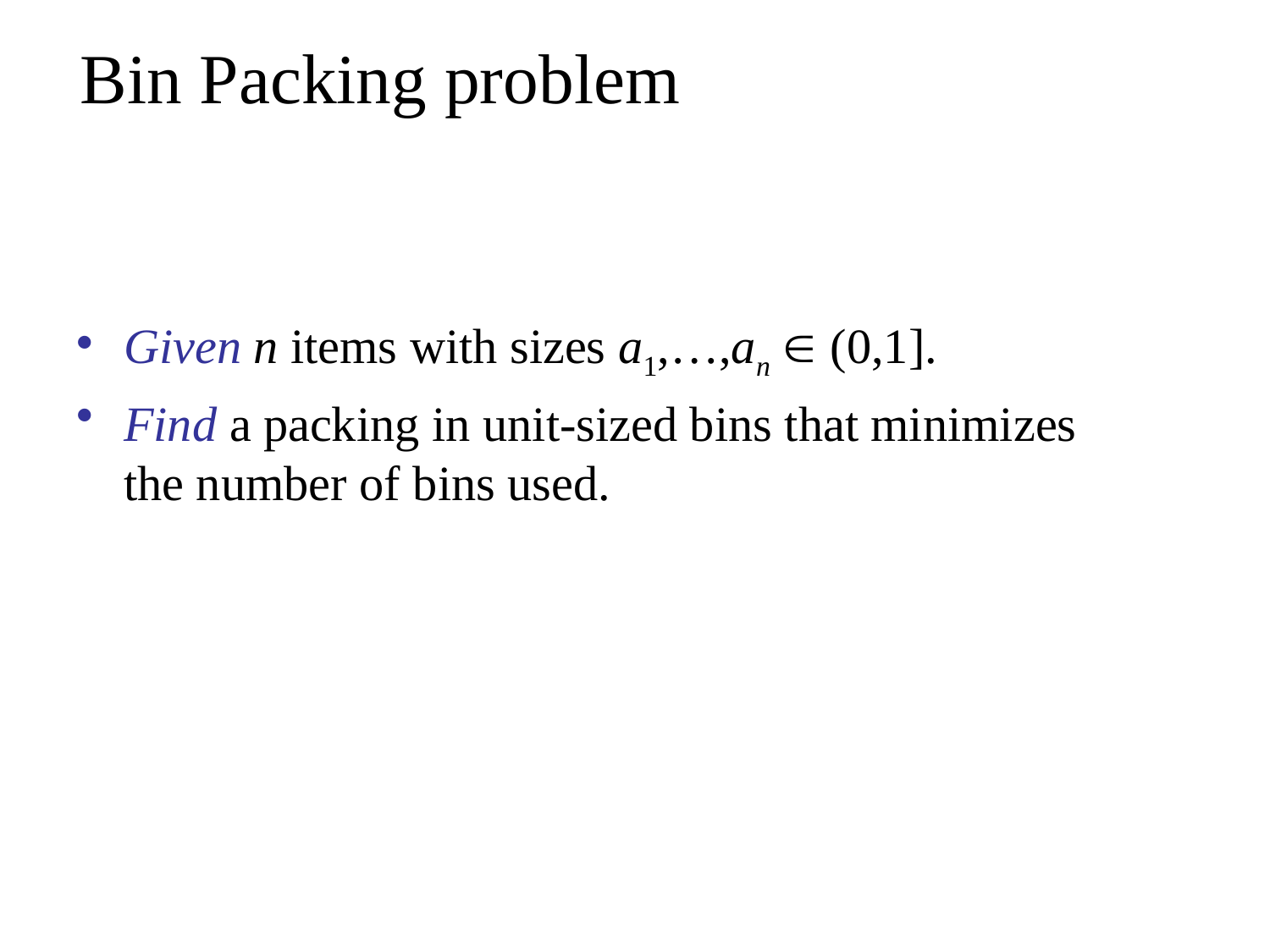

# Bin Packing problem

Given n items with sizes a1,…,an ∈ (0,1].
Find a packing in unit-sized bins that minimizes         the number of bins used.